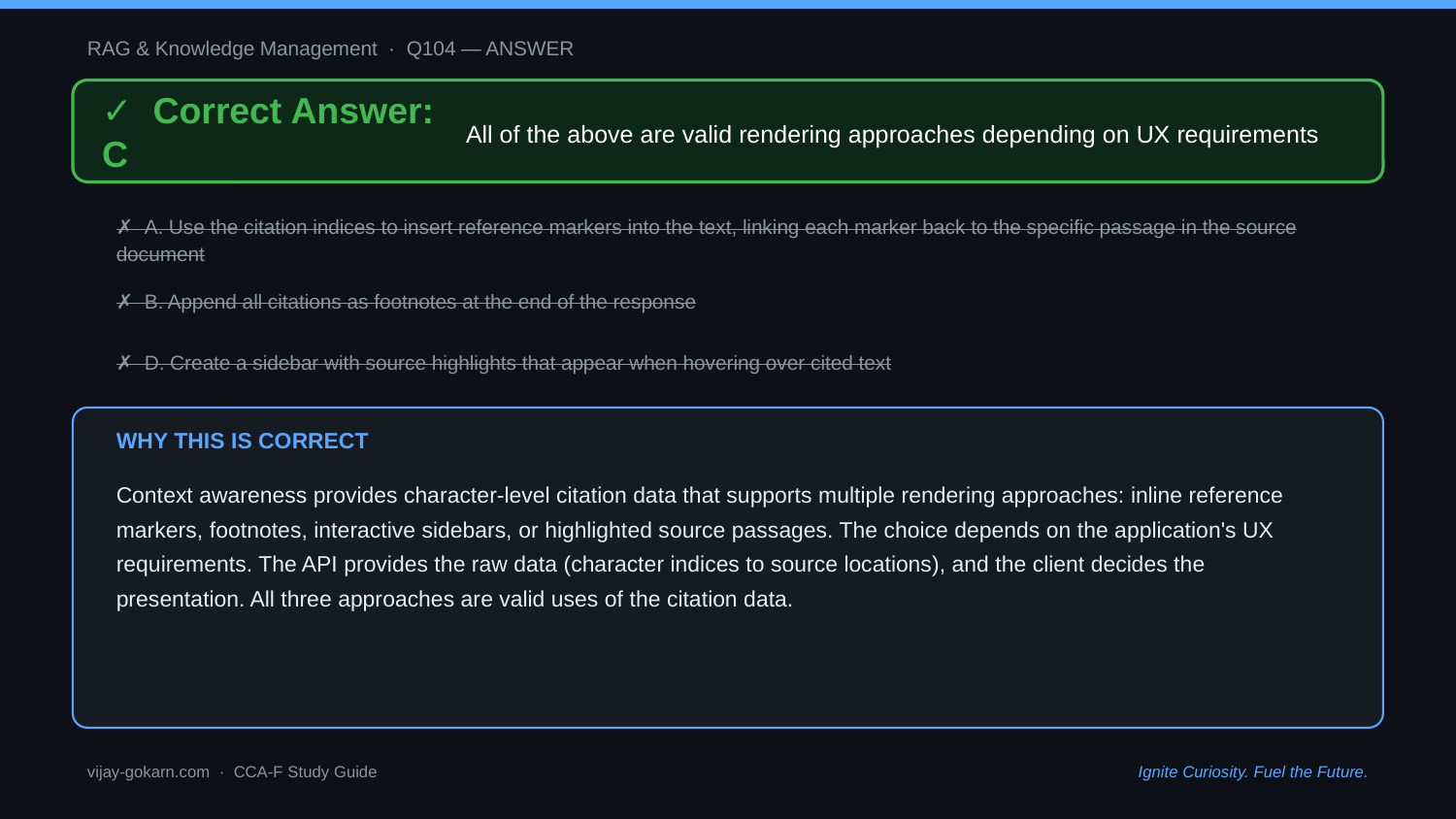

RAG & Knowledge Management  ·  Q104 — ANSWER

✓  Correct Answer: C
All of the above are valid rendering approaches depending on UX requirements
✗  A. Use the citation indices to insert reference markers into the text, linking each marker back to the specific passage in the source document
✗  B. Append all citations as footnotes at the end of the response
✗  D. Create a sidebar with source highlights that appear when hovering over cited text

WHY THIS IS CORRECT
Context awareness provides character-level citation data that supports multiple rendering approaches: inline reference markers, footnotes, interactive sidebars, or highlighted source passages. The choice depends on the application's UX requirements. The API provides the raw data (character indices to source locations), and the client decides the presentation. All three approaches are valid uses of the citation data.
vijay-gokarn.com  ·  CCA-F Study Guide
Ignite Curiosity. Fuel the Future.